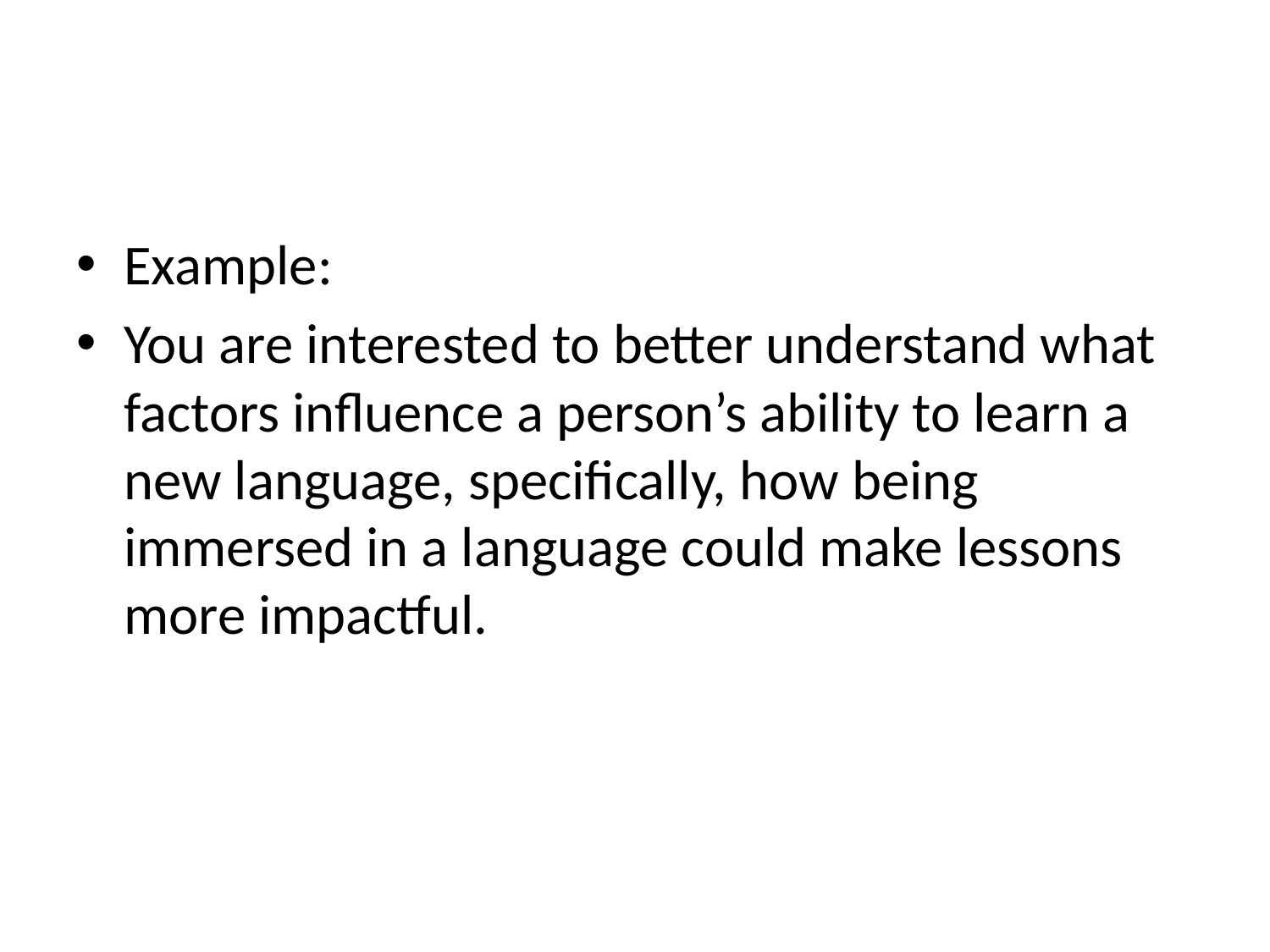

#
Example:
You are interested to better understand what factors influence a person’s ability to learn a new language, specifically, how being immersed in a language could make lessons more impactful.